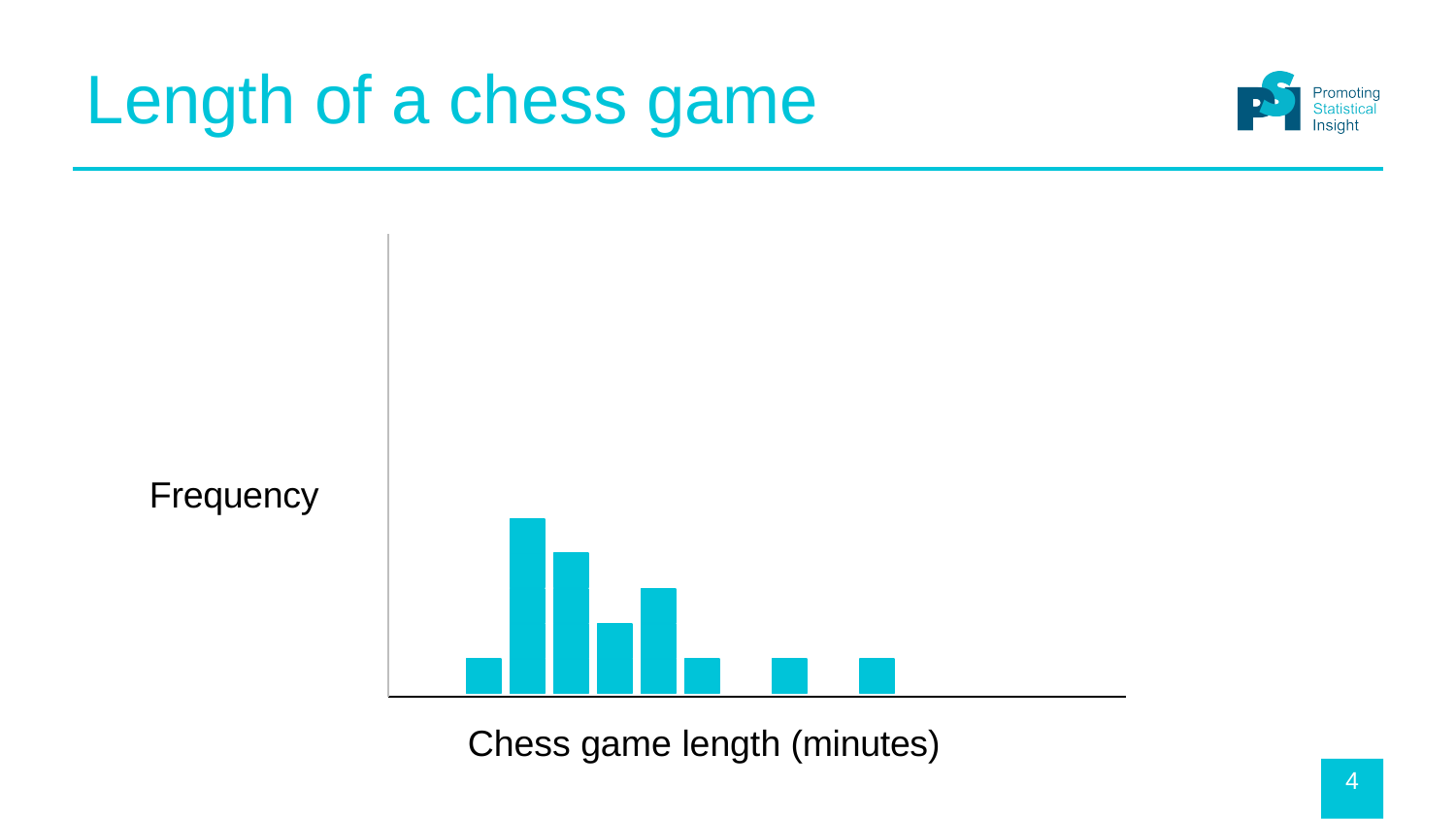

# Length of a chess game

Frequency
Chess game length (minutes)
4